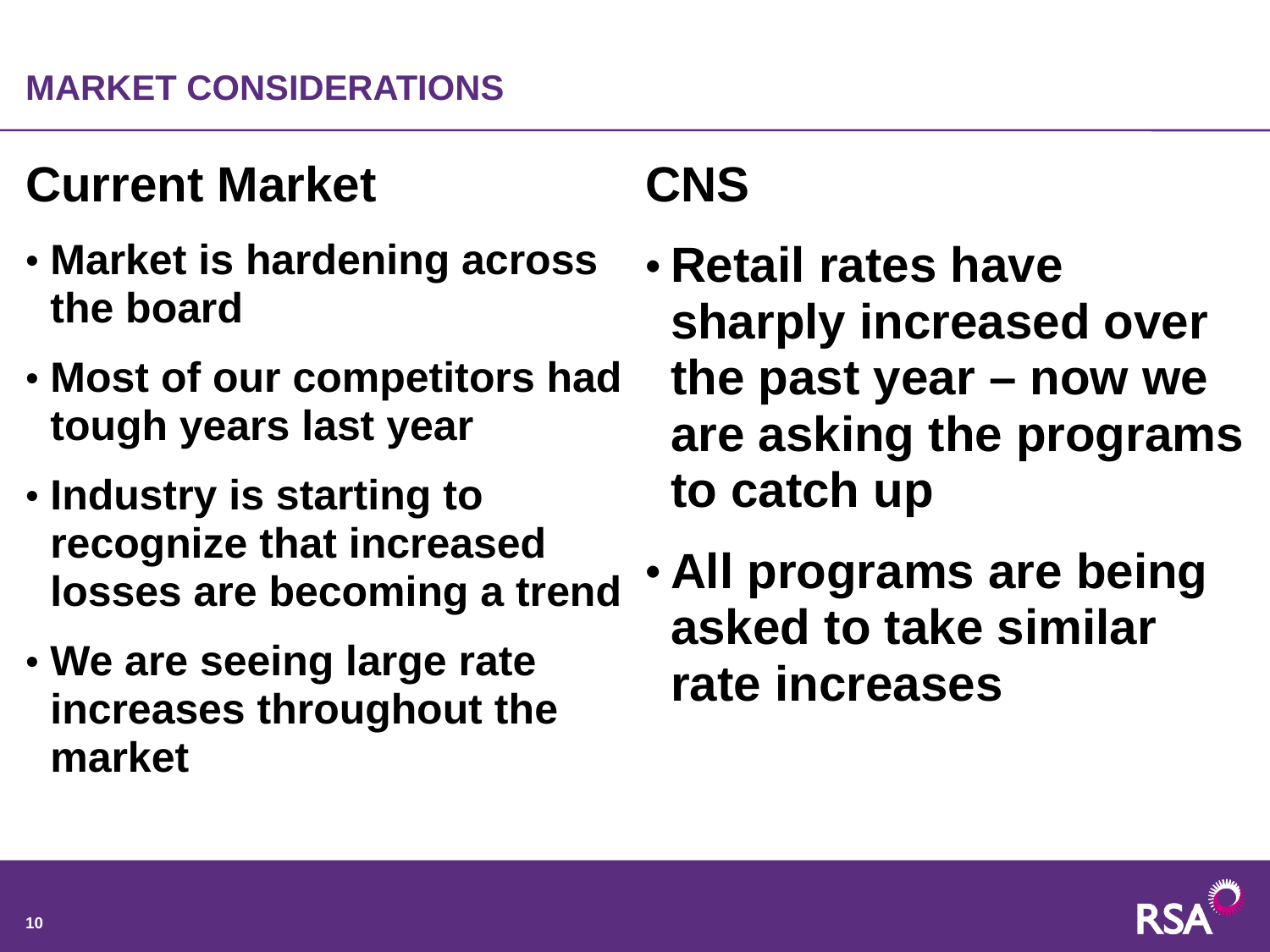

# MARKET CONSIDERATIONS
Current Market
Market is hardening across the board
Most of our competitors had tough years last year
Industry is starting to recognize that increased losses are becoming a trend
We are seeing large rate increases throughout the market
CNS
Retail rates have sharply increased over the past year – now we are asking the programs to catch up
All programs are being asked to take similar rate increases
10